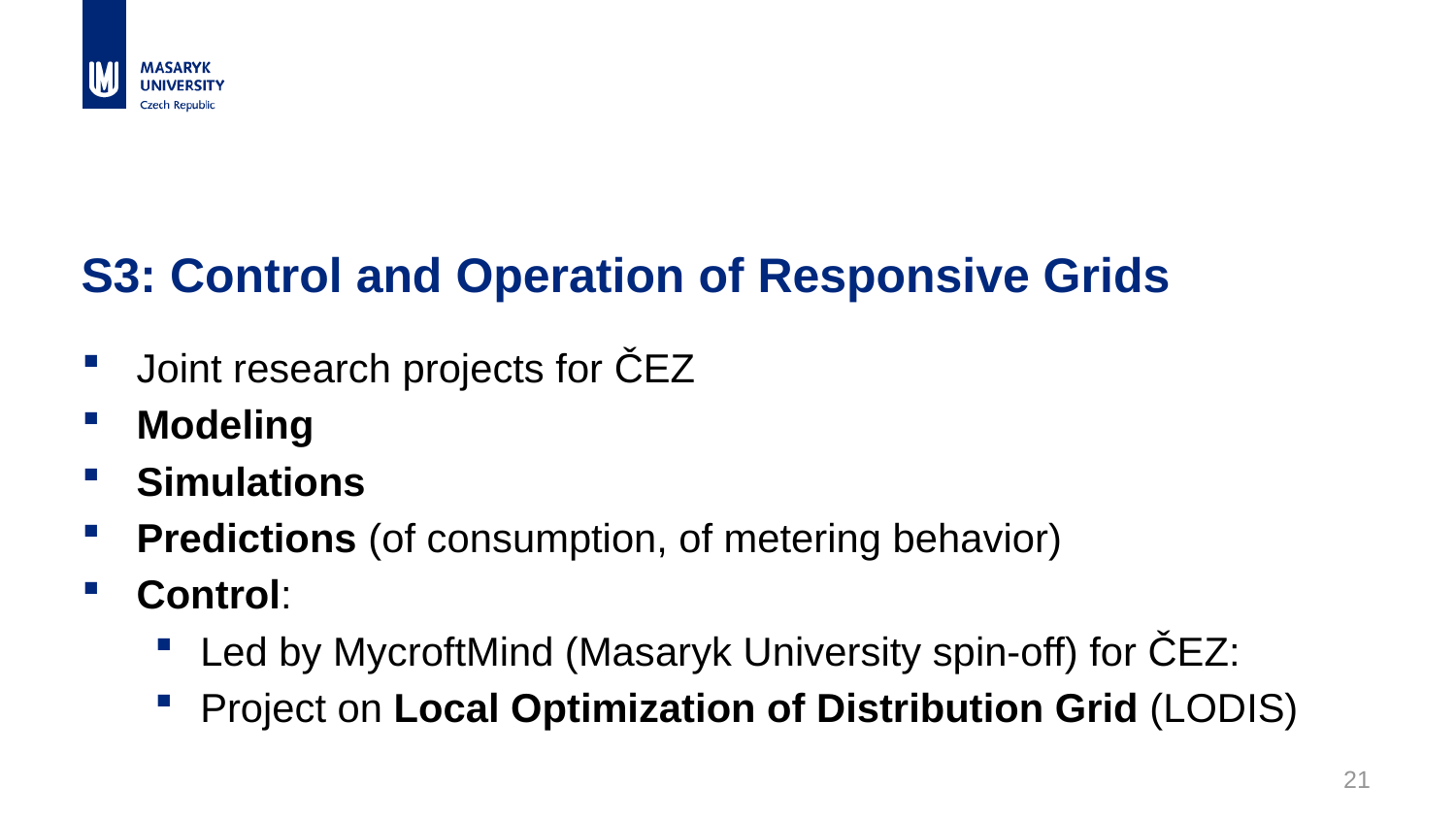

# S3: Control and Operation of Responsive Grids
Joint research projects for ČEZ
Modeling
Simulations
Predictions (of consumption, of metering behavior)
Control:
Led by MycroftMind (Masaryk University spin-off) for ČEZ:
Project on Local Optimization of Distribution Grid (LODIS)
21